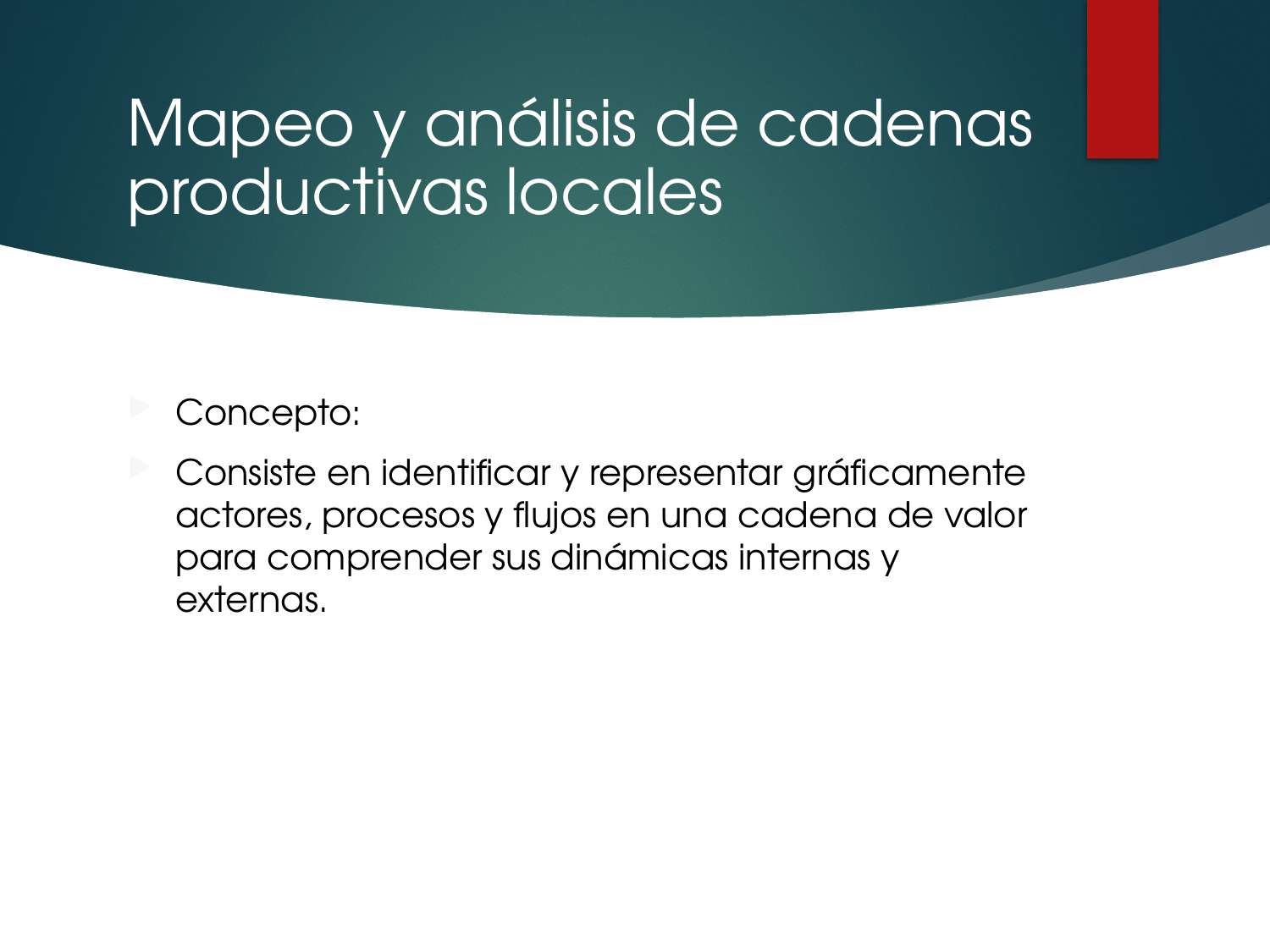

# Mapeo y análisis de cadenas productivas locales

Concepto:
Consiste en identificar y representar gráficamente actores, procesos y flujos en una cadena de valor para comprender sus dinámicas internas y externas.